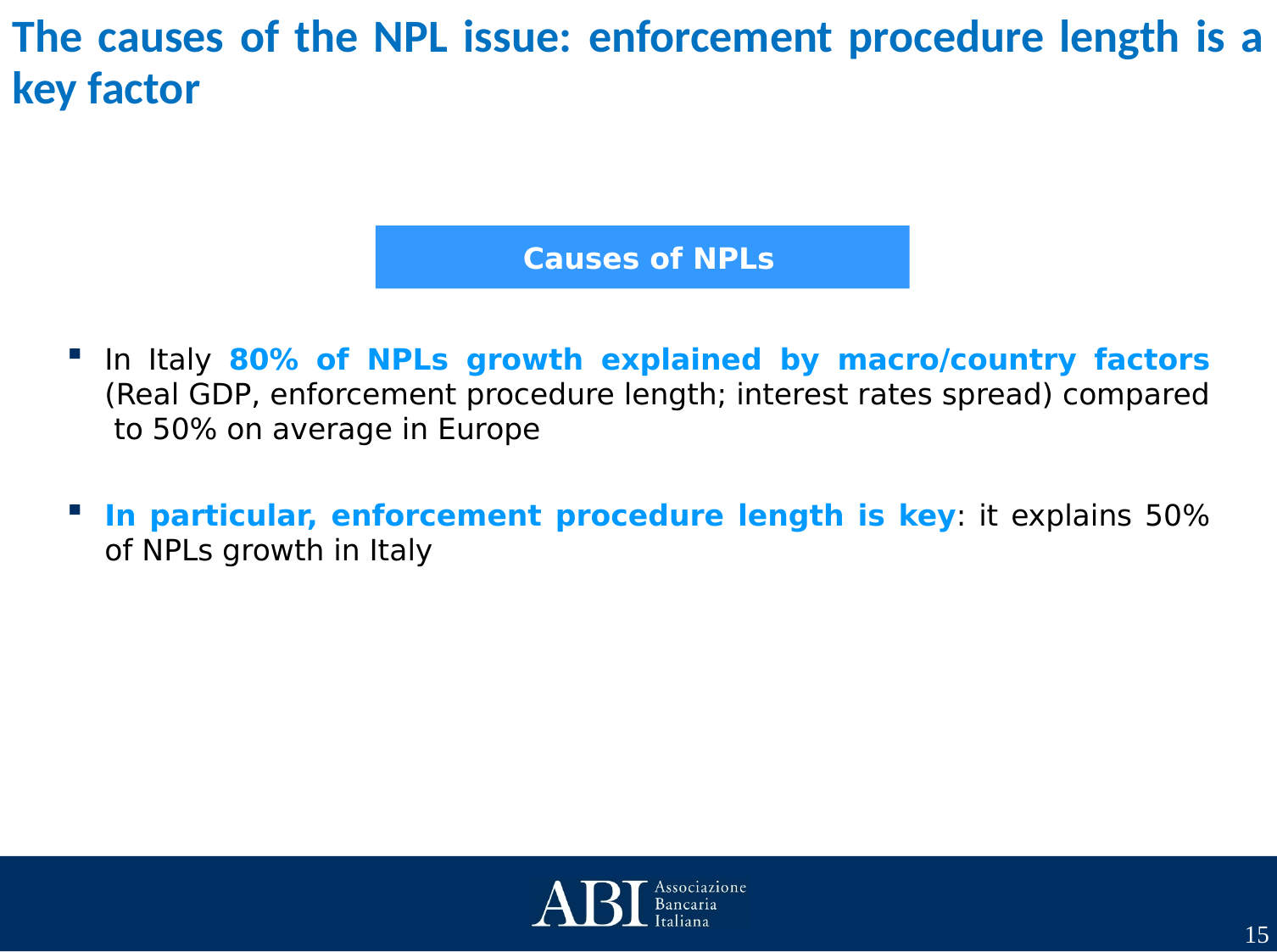

Causes of NPLs
The causes of the NPL issue: enforcement procedure length is a key factor

In Italy 80% of NPLs growth explained by macro/country factors (Real GDP, enforcement procedure length; interest rates spread) compared  to 50% on average in Europe

In particular, enforcement procedure length is key: it explains 50% of NPLs growth in Italy

Source: ABI